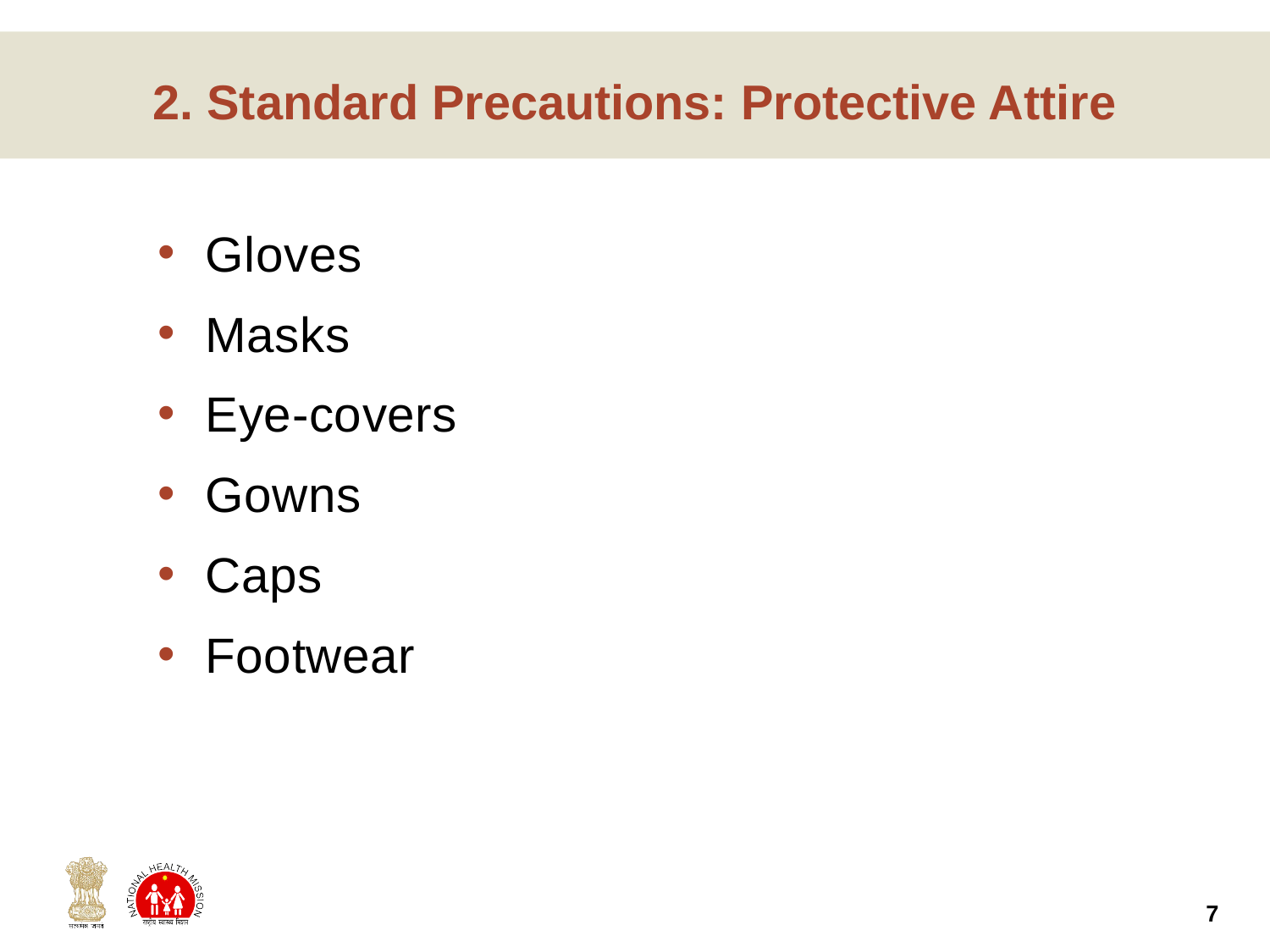

# 2. Standard Precautions: Protective Attire
Gloves
Masks
Eye-covers
Gowns
Caps
Footwear
7